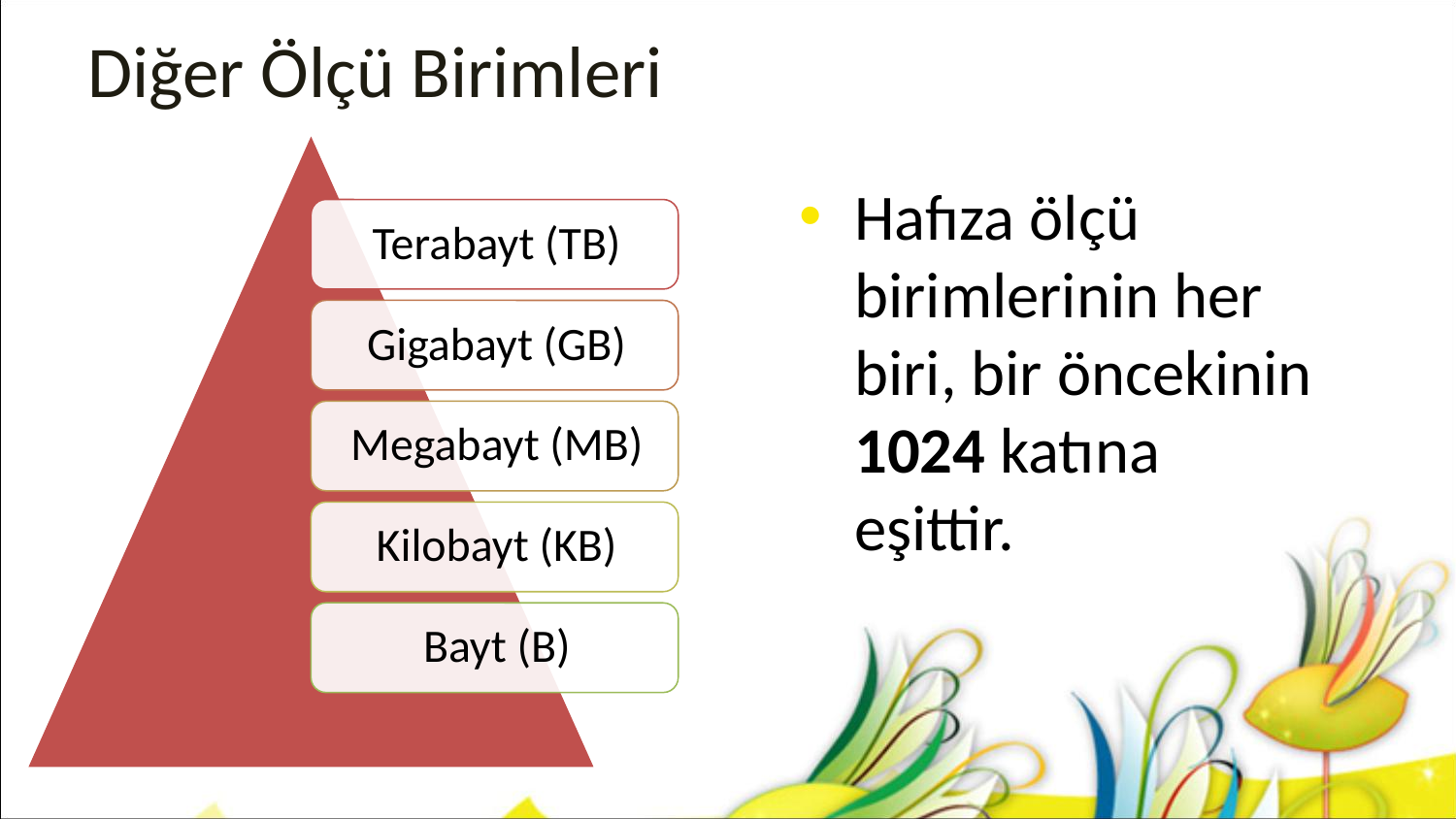

# Diğer Ölçü Birimleri
Terabayt (TB)
Gigabayt (GB)
Megabayt (MB)
Kilobayt (KB)
Bayt (B)
Hafıza ölçü birimlerinin her biri, bir öncekinin 1024 katına eşittir.